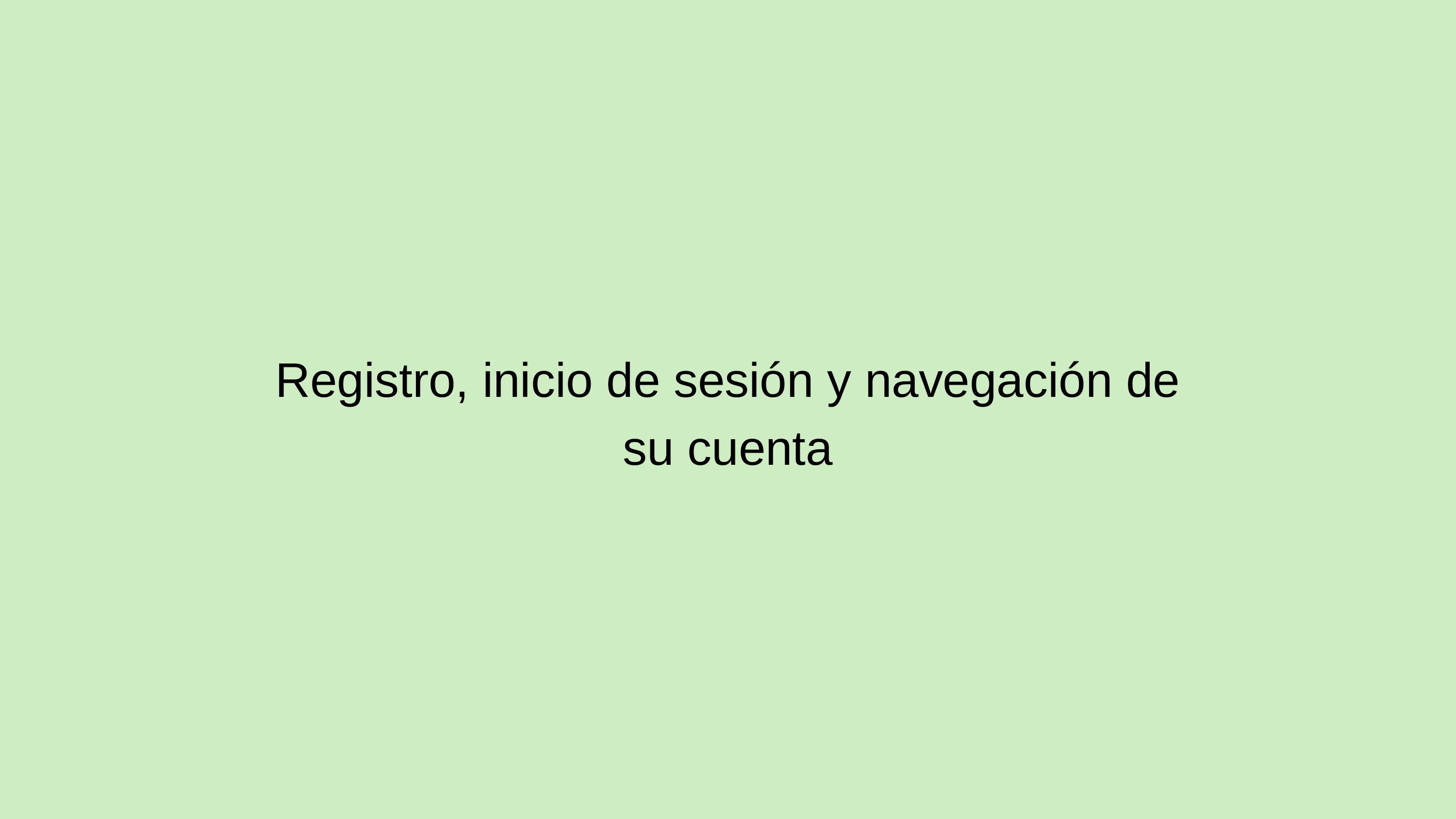

Registro, inicio de sesión y navegación de su cuenta